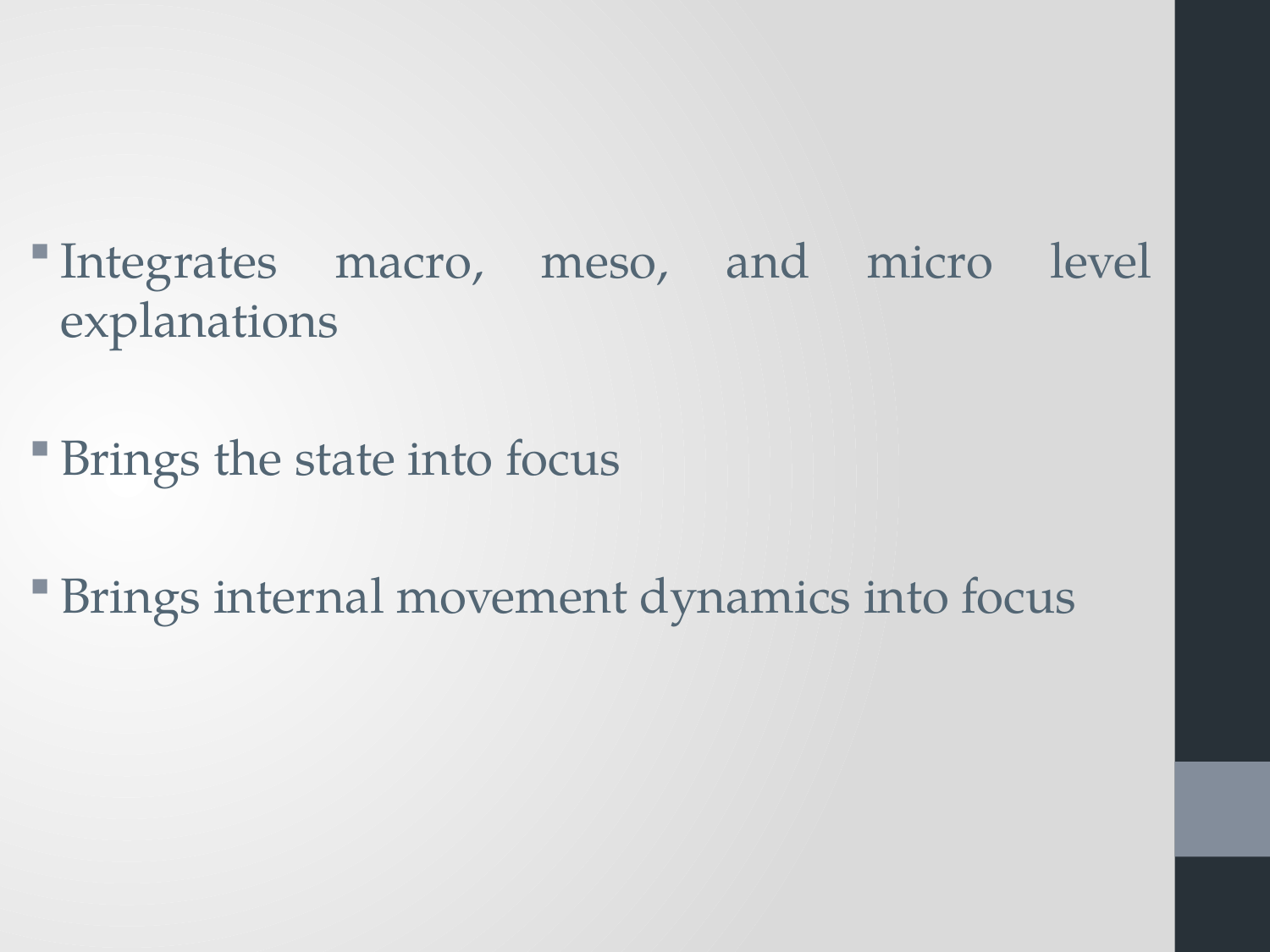

Integrates macro, meso, and micro level explanations

Brings the state into focus

Brings internal movement dynamics into focus